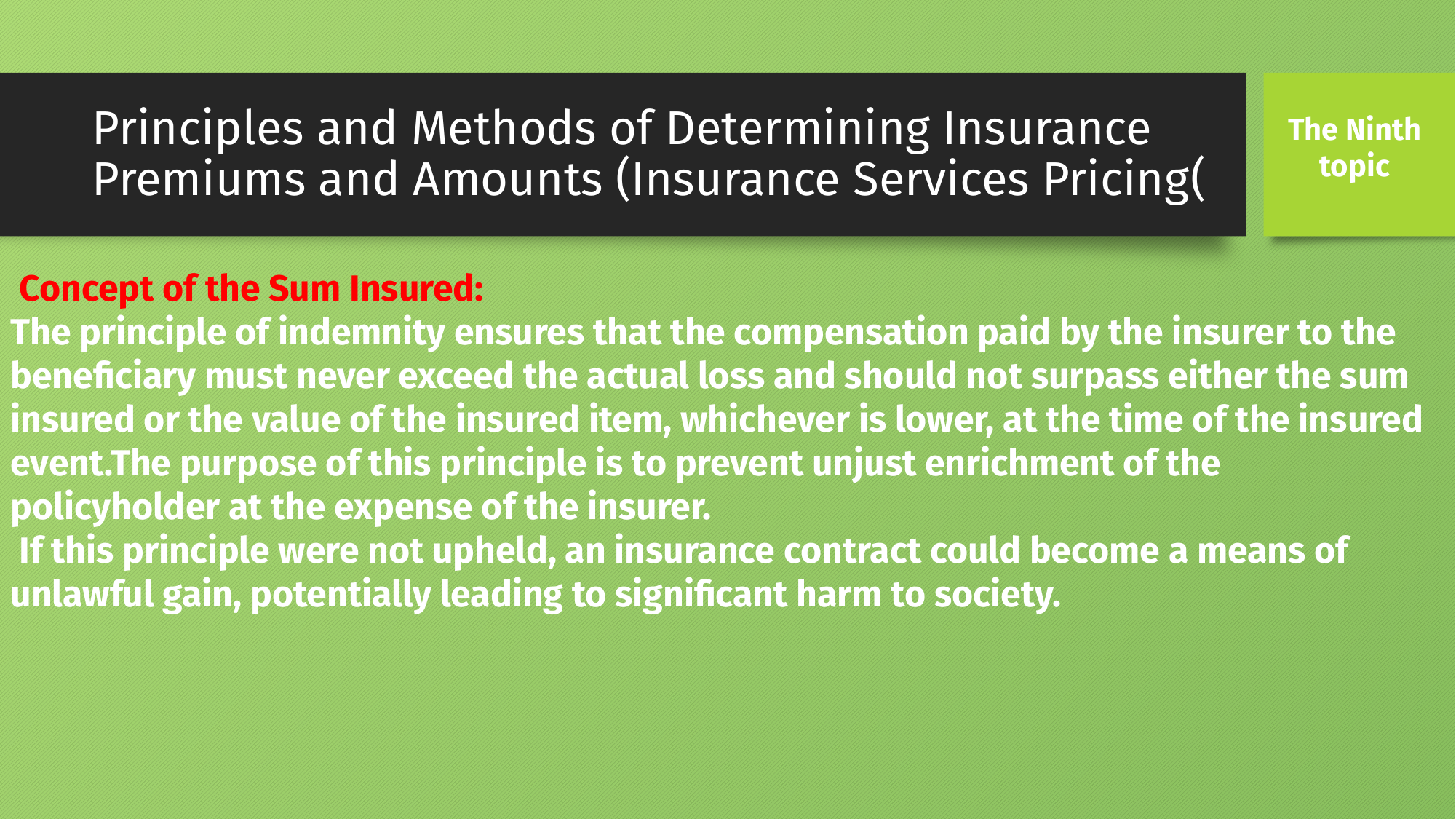

# Principles and Methods of Determining Insurance Premiums and Amounts (Insurance Services Pricing(
The Ninth
topic

 Concept of the Sum Insured:
The principle of indemnity ensures that the compensation paid by the insurer to the beneficiary must never exceed the actual loss and should not surpass either the sum insured or the value of the insured item, whichever is lower, at the time of the insured event.The purpose of this principle is to prevent unjust enrichment of the policyholder at the expense of the insurer.
 If this principle were not upheld, an insurance contract could become a means of unlawful gain, potentially leading to significant harm to society.